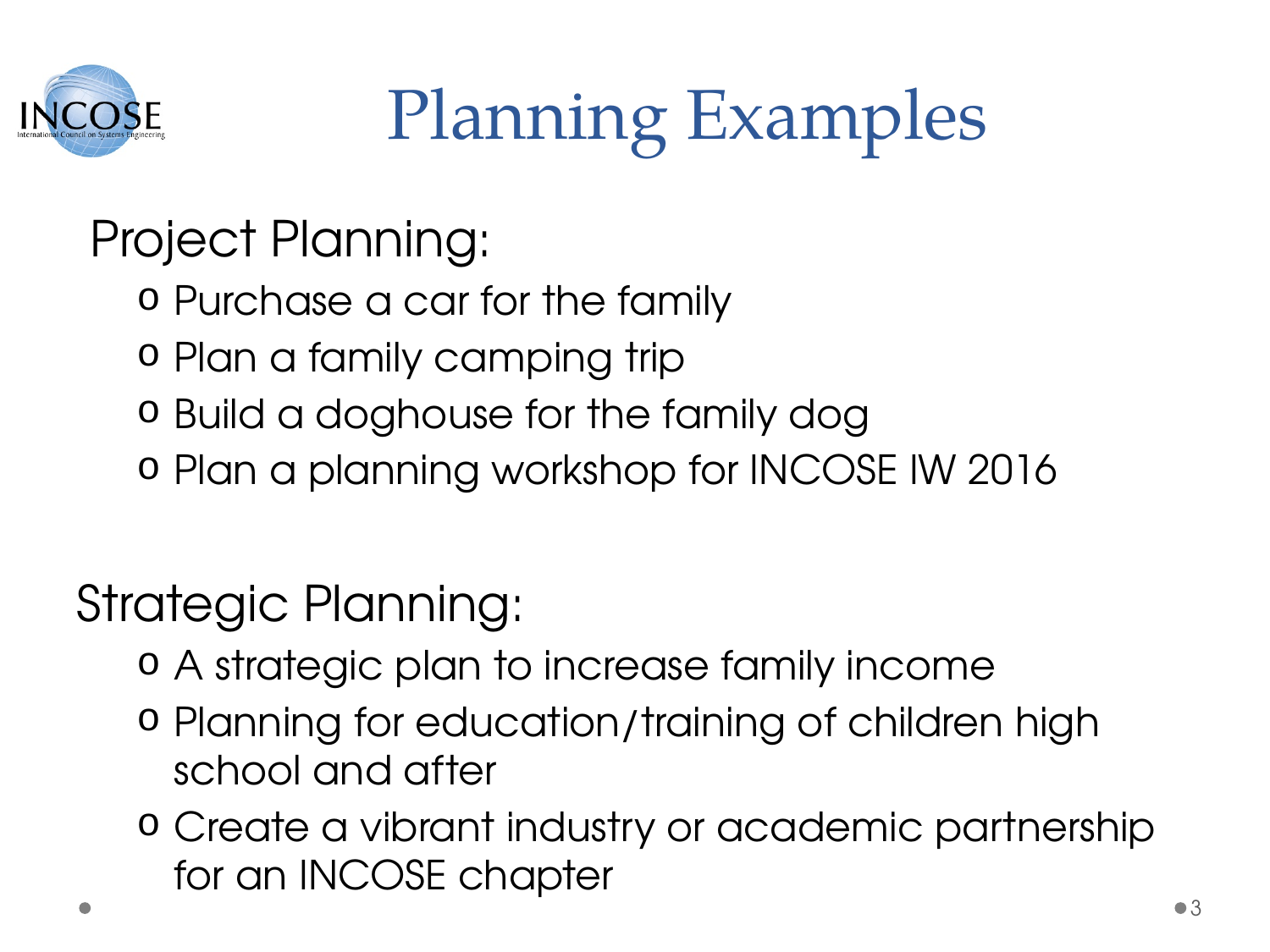

# Planning Examples
 Project Planning:
Purchase a car for the family
Plan a family camping trip
Build a doghouse for the family dog
Plan a planning workshop for INCOSE IW 2016

Strategic Planning:
A strategic plan to increase family income
Planning for education/training of children high school and after
Create a vibrant industry or academic partnership for an INCOSE chapter

3